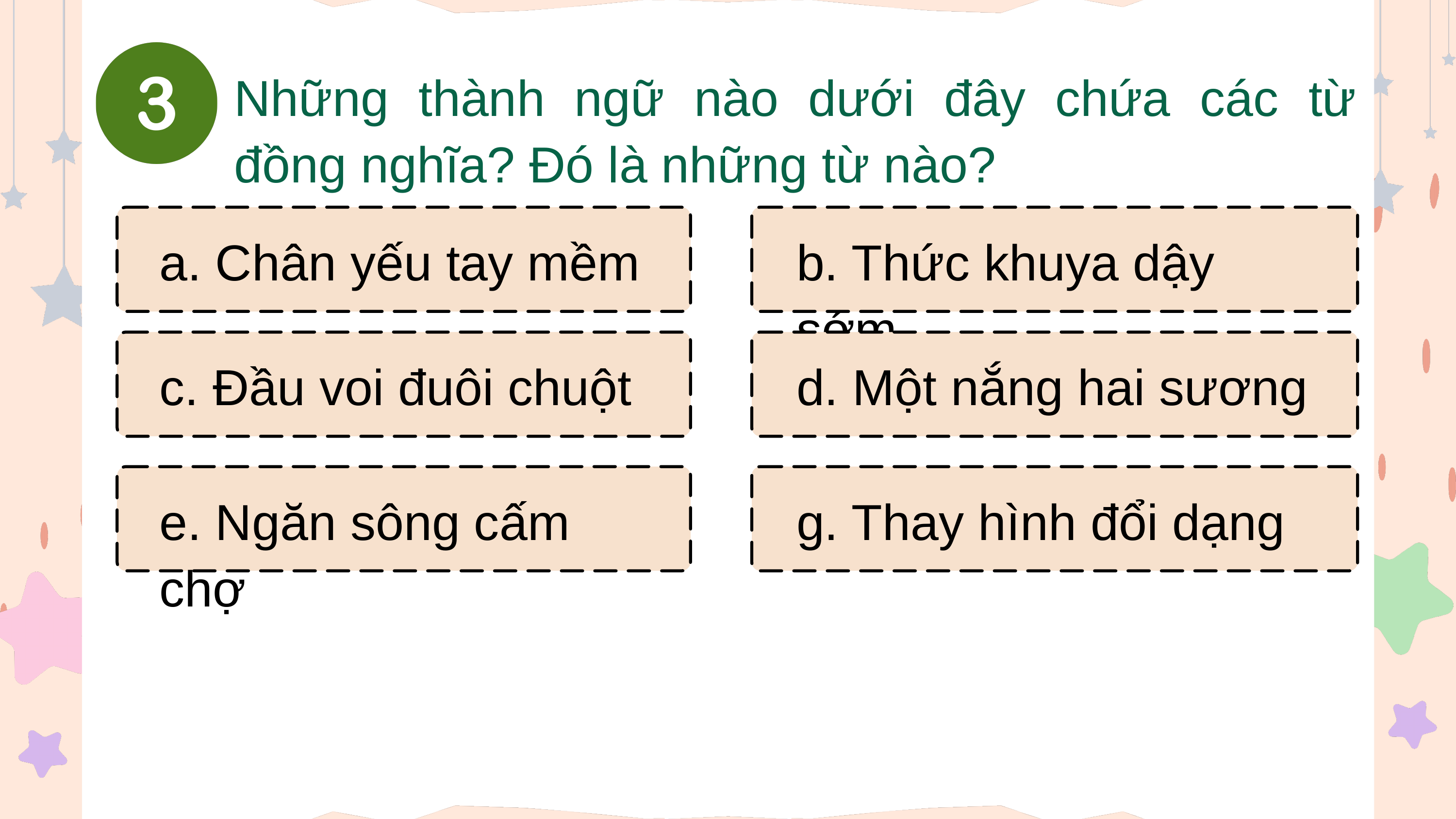

Những thành ngữ nào dưới đây chứa các từ đồng nghĩa? Đó là những từ nào?

a. Chân yếu tay mềm

b. Thức khuya dậy sớm

c. Đầu voi đuôi chuột

d. Một nắng hai sương

e. Ngăn sông cấm chợ

g. Thay hình đổi dạng